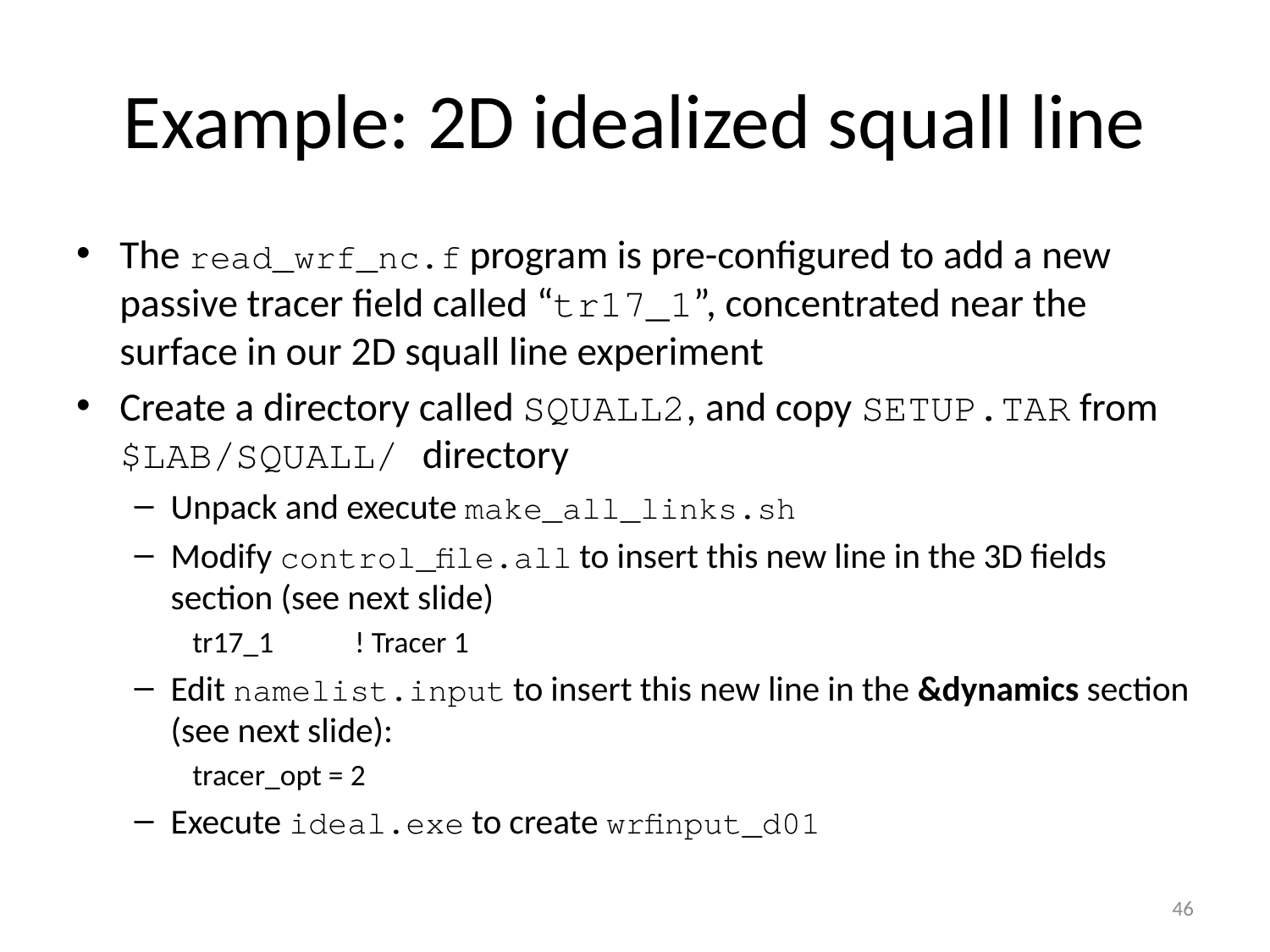

# Example: 2D idealized squall line
The read_wrf_nc.f program is pre-configured to add a new passive tracer field called “tr17_1”, concentrated near the surface in our 2D squall line experiment
Create a directory called SQUALL2, and copy SETUP.TAR from $LAB/SQUALL/ directory
Unpack and execute make_all_links.sh
Modify control_file.all to insert this new line in the 3D fields section (see next slide)
	tr17_1            ! Tracer 1
Edit namelist.input to insert this new line in the &dynamics section (see next slide):
	tracer_opt = 2
Execute ideal.exe to create wrfinput_d01
46